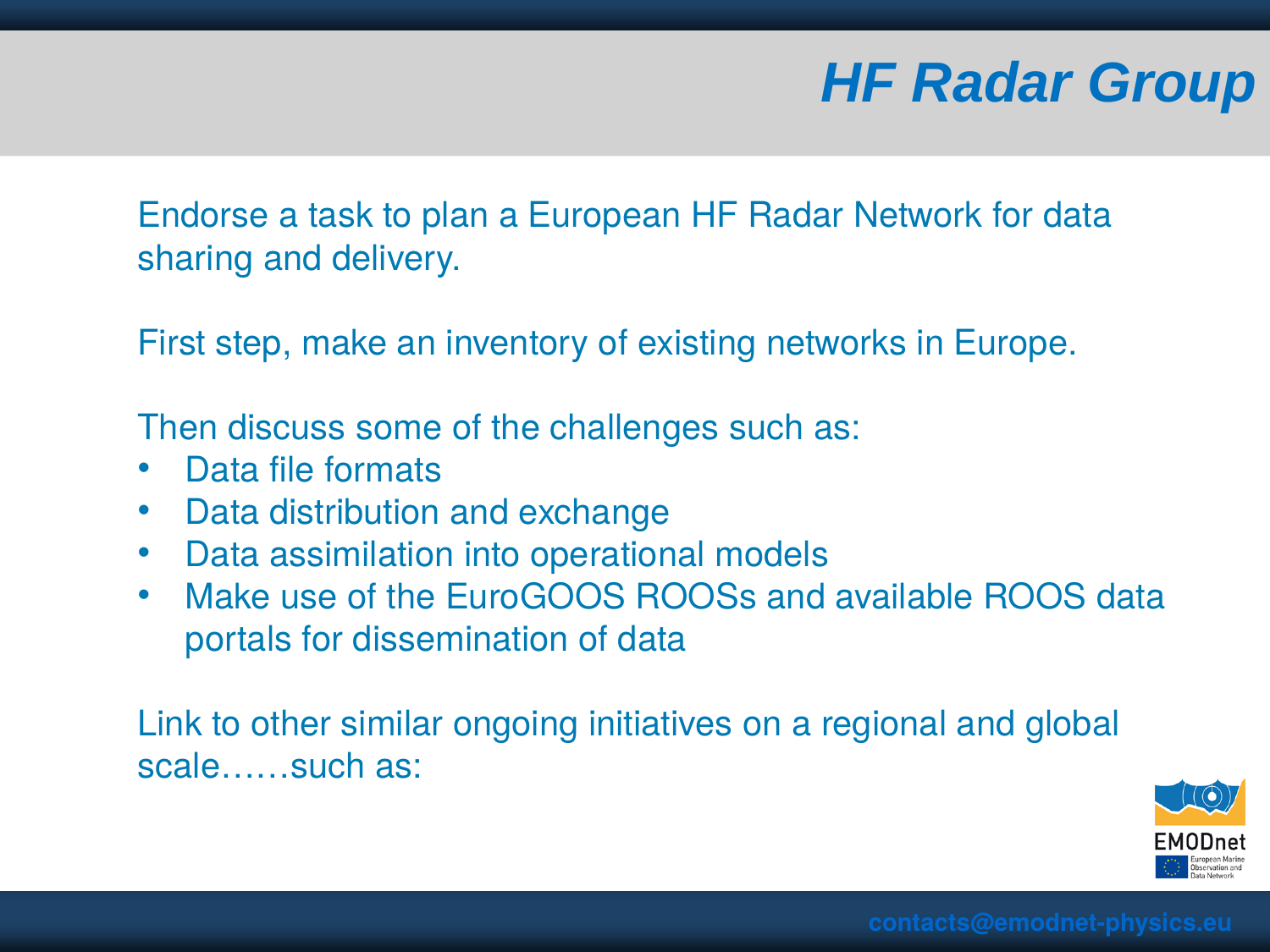

# HF Radar Group
Endorse a task to plan a European HF Radar Network for data sharing and delivery.

First step, make an inventory of existing networks in Europe.

Then discuss some of the challenges such as:
Data file formats
Data distribution and exchange
Data assimilation into operational models
Make use of the EuroGOOS ROOSs and available ROOS data portals for dissemination of data

Link to other similar ongoing initiatives on a regional and global scale……such as: